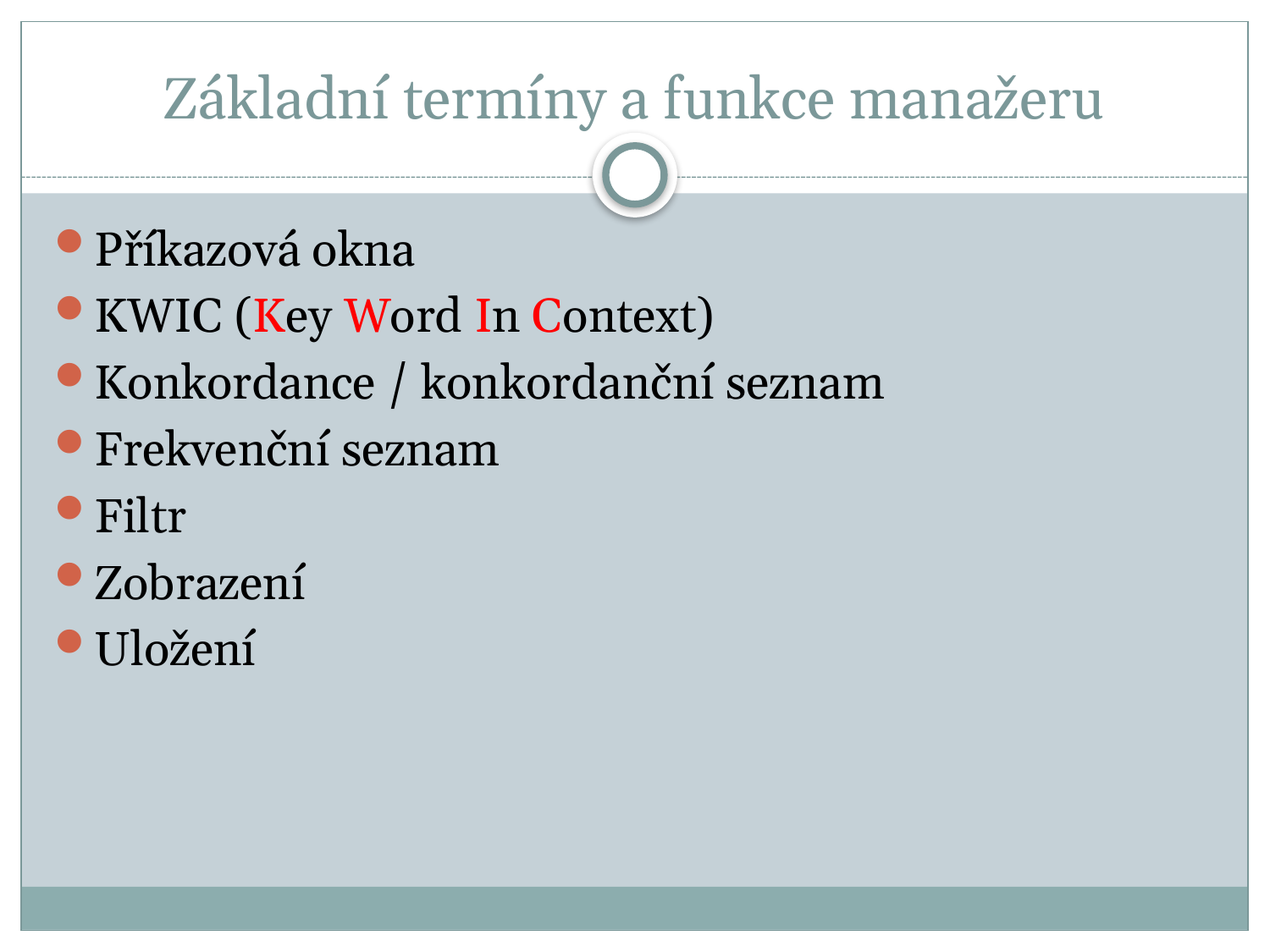

# Základní termíny a funkce manažeru
Příkazová okna
KWIC (Key Word In Context)
Konkordance / konkordanční seznam
Frekvenční seznam
Filtr
Zobrazení
Uložení